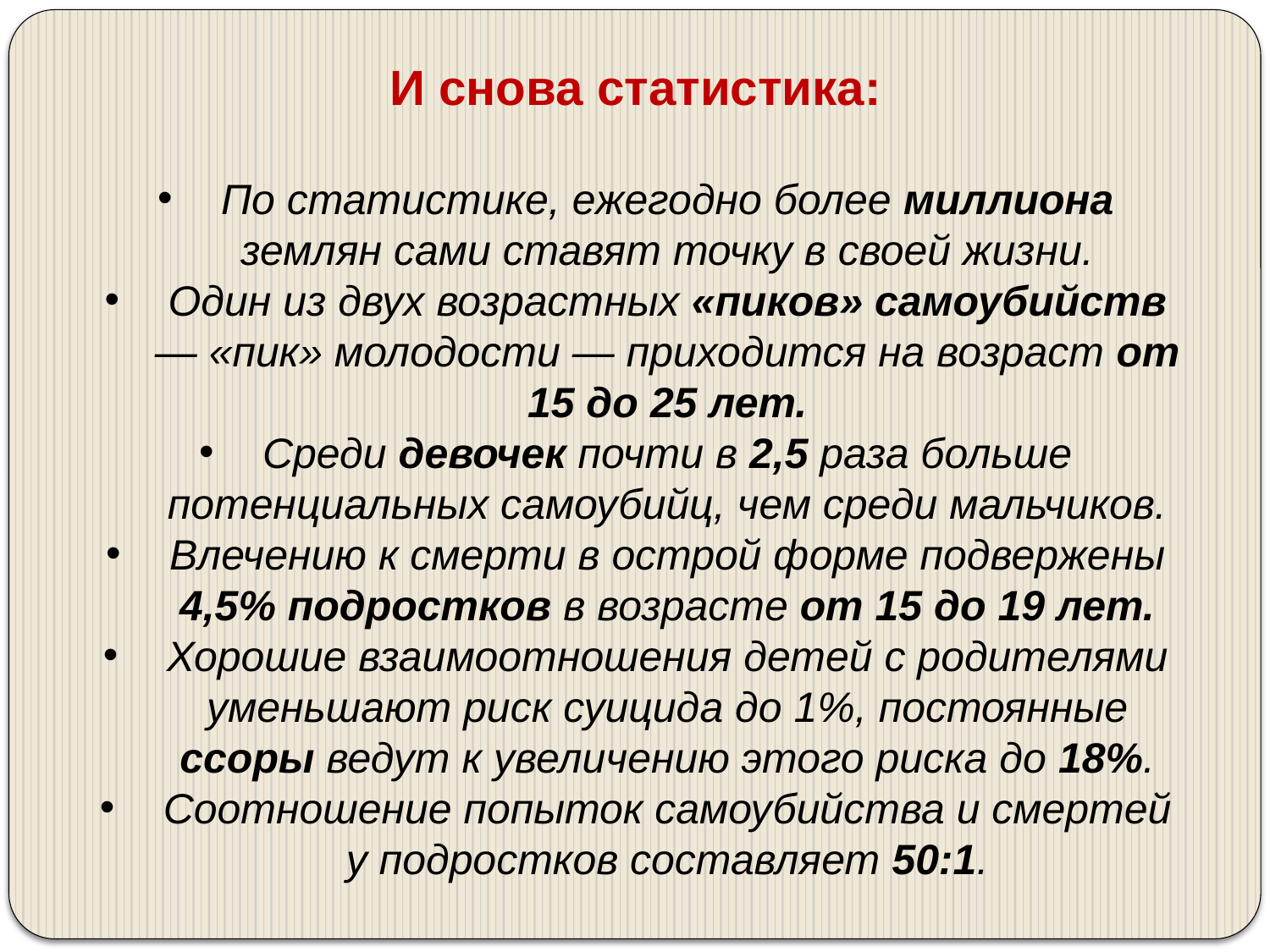

И снова статистика:
По статистике, ежегодно более миллиона землян сами ставят точку в своей жизни.
Один из двух возрастных «пиков» самоубийств — «пик» молодости — приходится на возраст от 15 до 25 лет.
Среди девочек почти в 2,5 раза больше потенциальных самоубийц, чем среди мальчиков.
Влечению к смерти в острой форме подвержены 4,5% подростков в возрасте от 15 до 19 лет.
Хорошие взаимоотношения детей с родителями уменьшают риск суицида до 1%, постоянные ссоры ведут к увеличению этого риска до 18%.
Соотношение попыток самоубийства и смертей у подростков составляет 50:1.